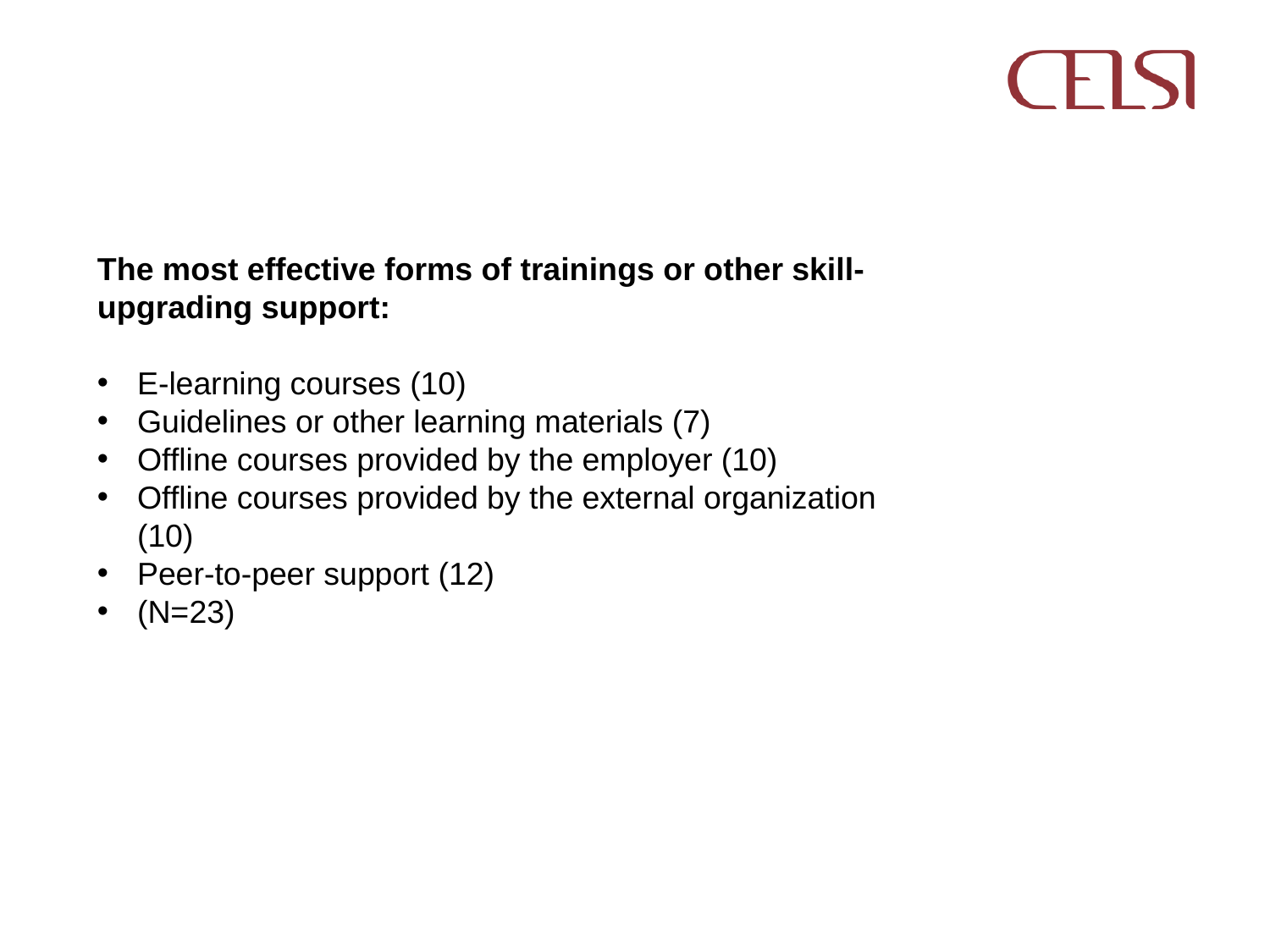

#

The most effective forms of trainings or other skill-upgrading support:

E-learning courses (10)
Guidelines or other learning materials (7)
Offline courses provided by the employer (10)
Offline courses provided by the external organization (10)
Peer-to-peer support (12)
(N=23)